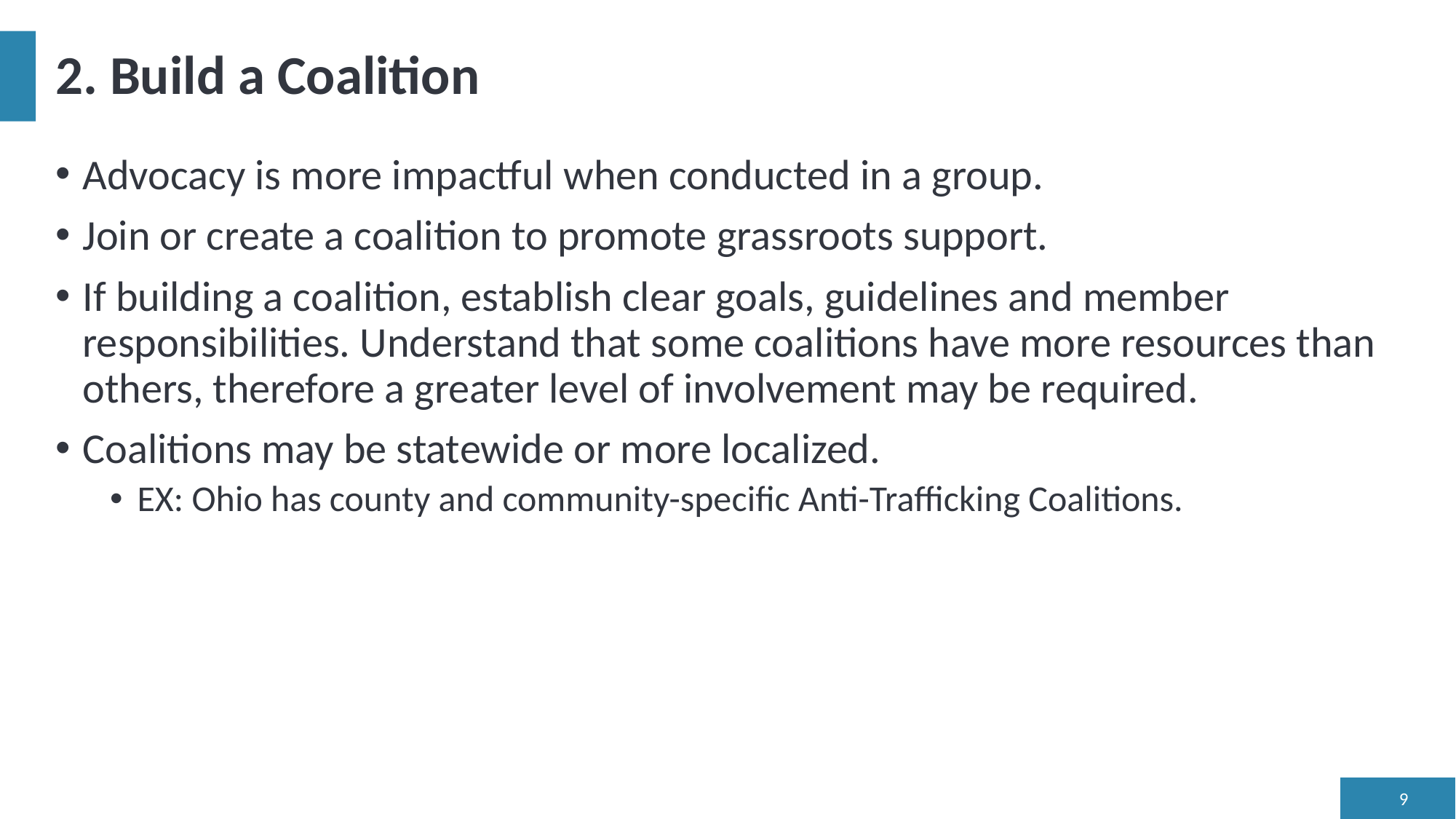

# 2. Build a Coalition
Advocacy is more impactful when conducted in a group.
Join or create a coalition to promote grassroots support.
If building a coalition, establish clear goals, guidelines and member responsibilities. Understand that some coalitions have more resources than others, therefore a greater level of involvement may be required.
Coalitions may be statewide or more localized.
EX: Ohio has county and community-specific Anti-Trafficking Coalitions.
9